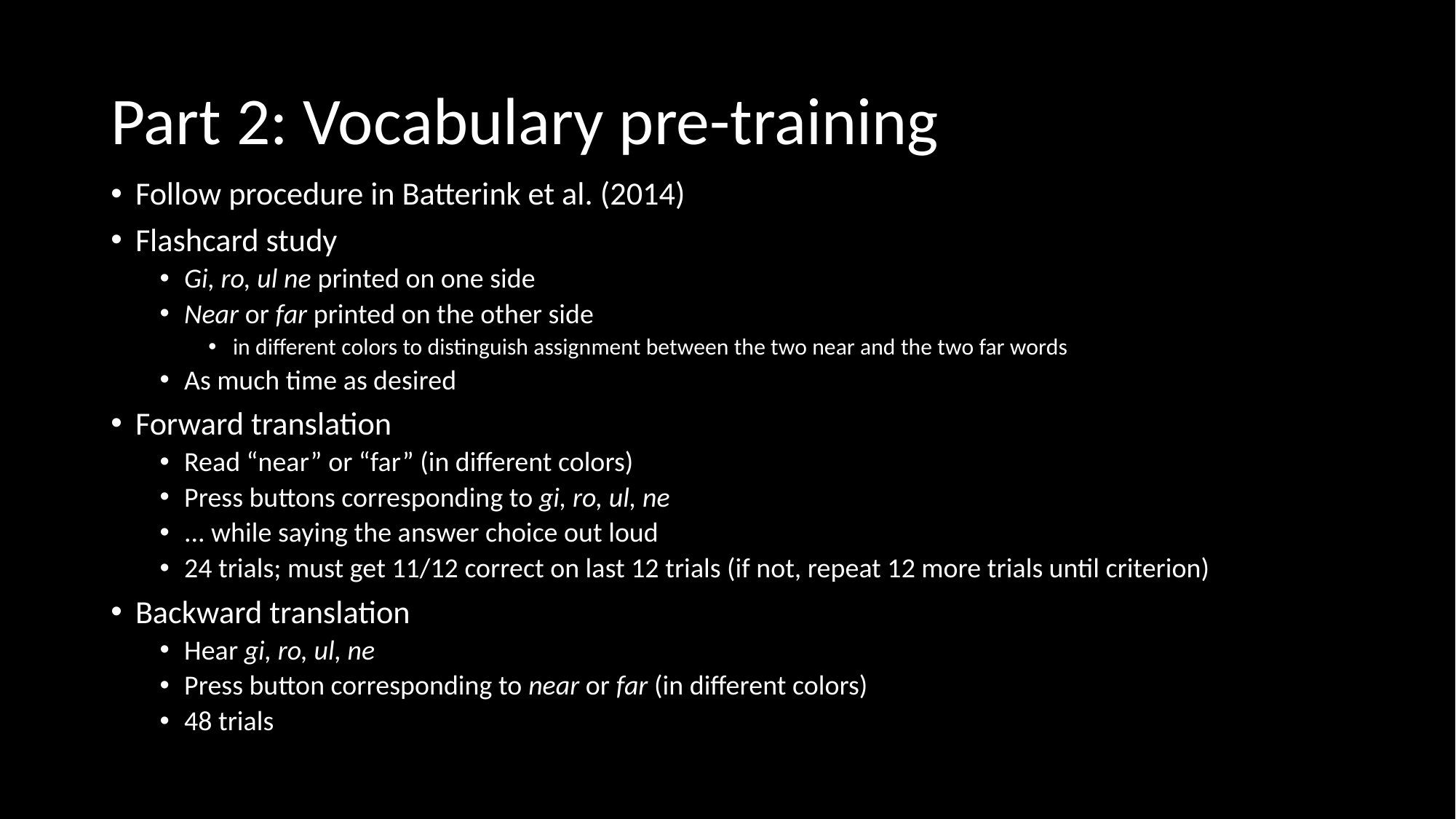

# Part 2: Vocabulary pre-training
Follow procedure in Batterink et al. (2014)
Flashcard study
Gi, ro, ul ne printed on one side
Near or far printed on the other side
in different colors to distinguish assignment between the two near and the two far words
As much time as desired
Forward translation
Read “near” or “far” (in different colors)
Press buttons corresponding to gi, ro, ul, ne
... while saying the answer choice out loud
24 trials; must get 11/12 correct on last 12 trials (if not, repeat 12 more trials until criterion)
Backward translation
Hear gi, ro, ul, ne
Press button corresponding to near or far (in different colors)
48 trials